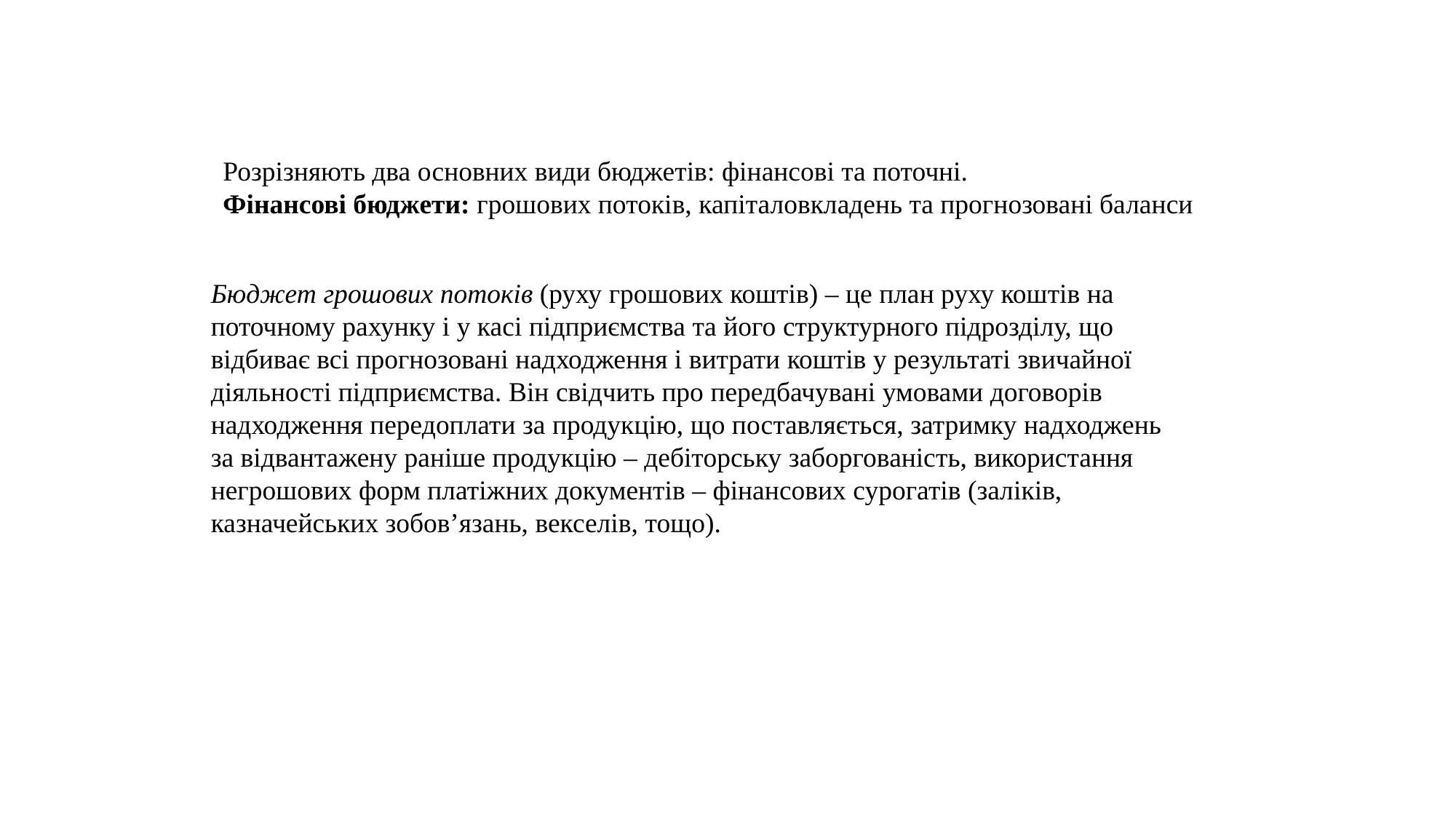

Розрізняють два основних види бюджетів: фінансові та поточні.
Фінансові бюджети: грошових потоків, капіталовкладень та прогнозовані баланси
Бюджет грошових потоків (руху грошових коштів) – це план руху коштів на поточному рахунку і у касі підприємства та його структурного підрозділу, що відбиває всі прогнозовані надходження і витрати коштів у результаті звичайної діяльності підприємства. Він свідчить про передбачувані умовами договорів надходження передоплати за продукцію, що поставляється, затримку надходжень за відвантажену раніше продукцію – дебіторську заборгованість, використання негрошових форм платіжних документів – фінансових сурогатів (заліків, казначейських зобов’язань, векселів, тощо).